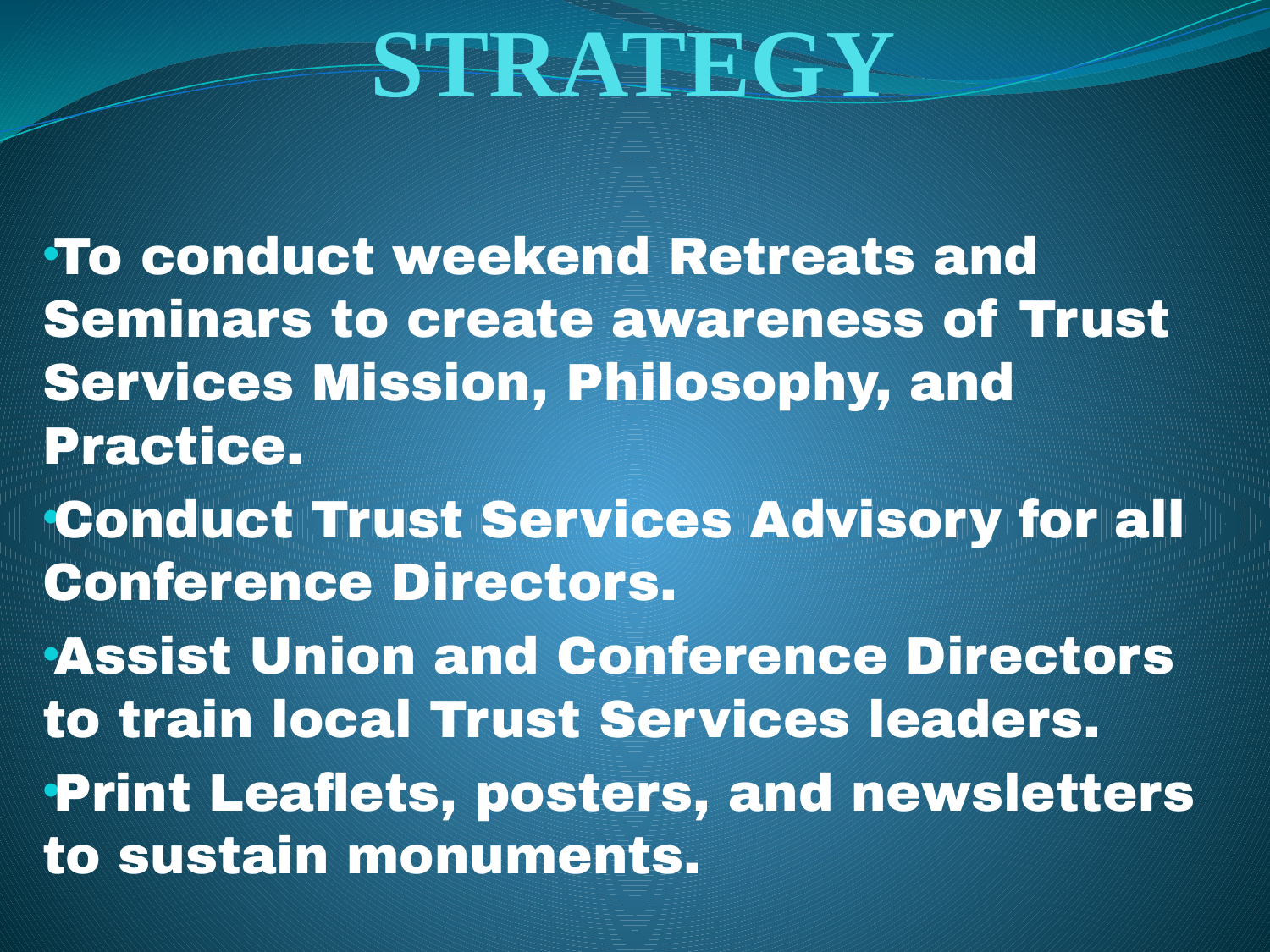

# STRATEGY

To conduct weekend Retreats and Seminars to create awareness of Trust Services Mission, Philosophy, and Practice.
Conduct Trust Services Advisory for all Conference Directors.
Assist Union and Conference Directors to train local Trust Services leaders.
Print Leaflets, posters, and newsletters to sustain monuments.